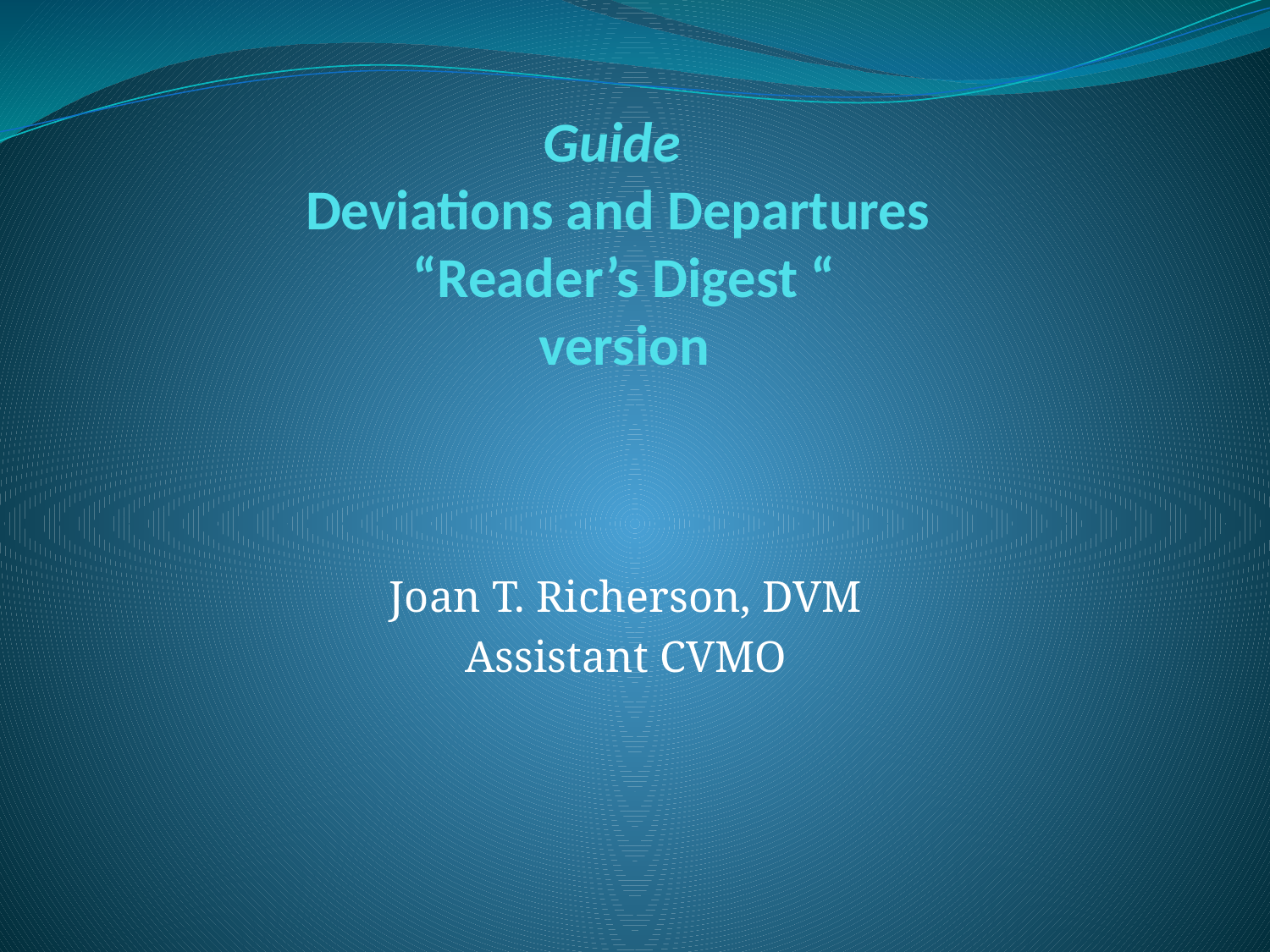

# Guide Deviations and Departures “Reader’s Digest “ version

Joan T. Richerson, DVM
Assistant CVMO